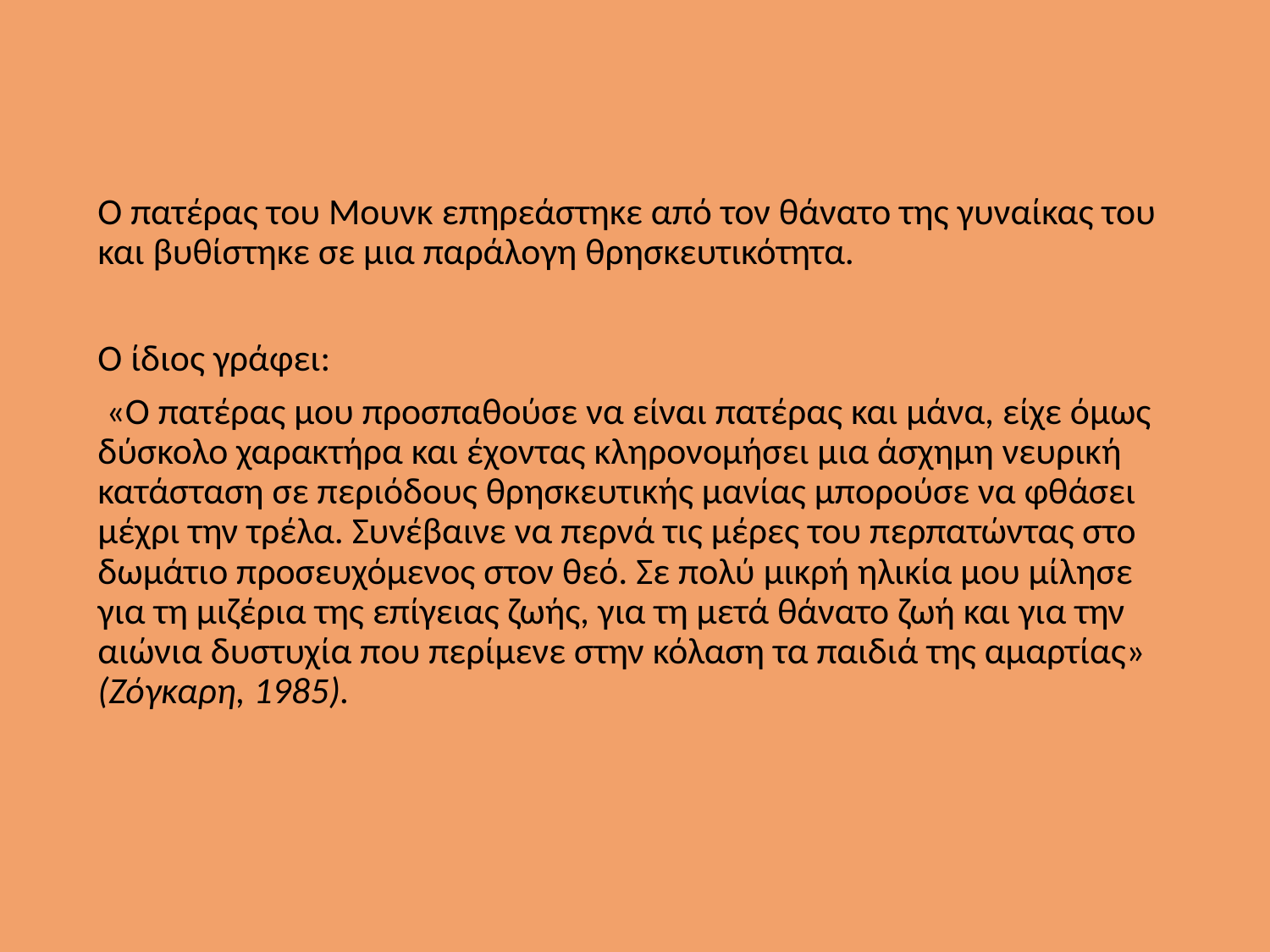

Ο πατέρας του Μουνκ επηρεάστηκε από τον θάνατο της γυναίκας του και βυθίστηκε σε μια παράλογη θρησκευτικότητα.

Ο ίδιος γράφει:
 «Ο πατέρας μου προσπαθούσε να είναι πατέρας και μάνα, είχε όμως δύσκολο χαρακτήρα και έχοντας κληρονομήσει μια άσχημη νευρική κατάσταση σε περιόδους θρησκευτικής μανίας μπορούσε να φθάσει μέχρι την τρέλα. Συνέβαινε να περνά τις μέρες του περπατώντας στο δωμάτιο προσευχόμενος στον θεό. Σε πολύ μικρή ηλικία μου μίλησε για τη μιζέρια της επίγειας ζωής, για τη μετά θάνατο ζωή και για την αιώνια δυστυχία που περίμενε στην κόλαση τα παιδιά της αμαρτίας» (Ζόγκαρη, 1985).